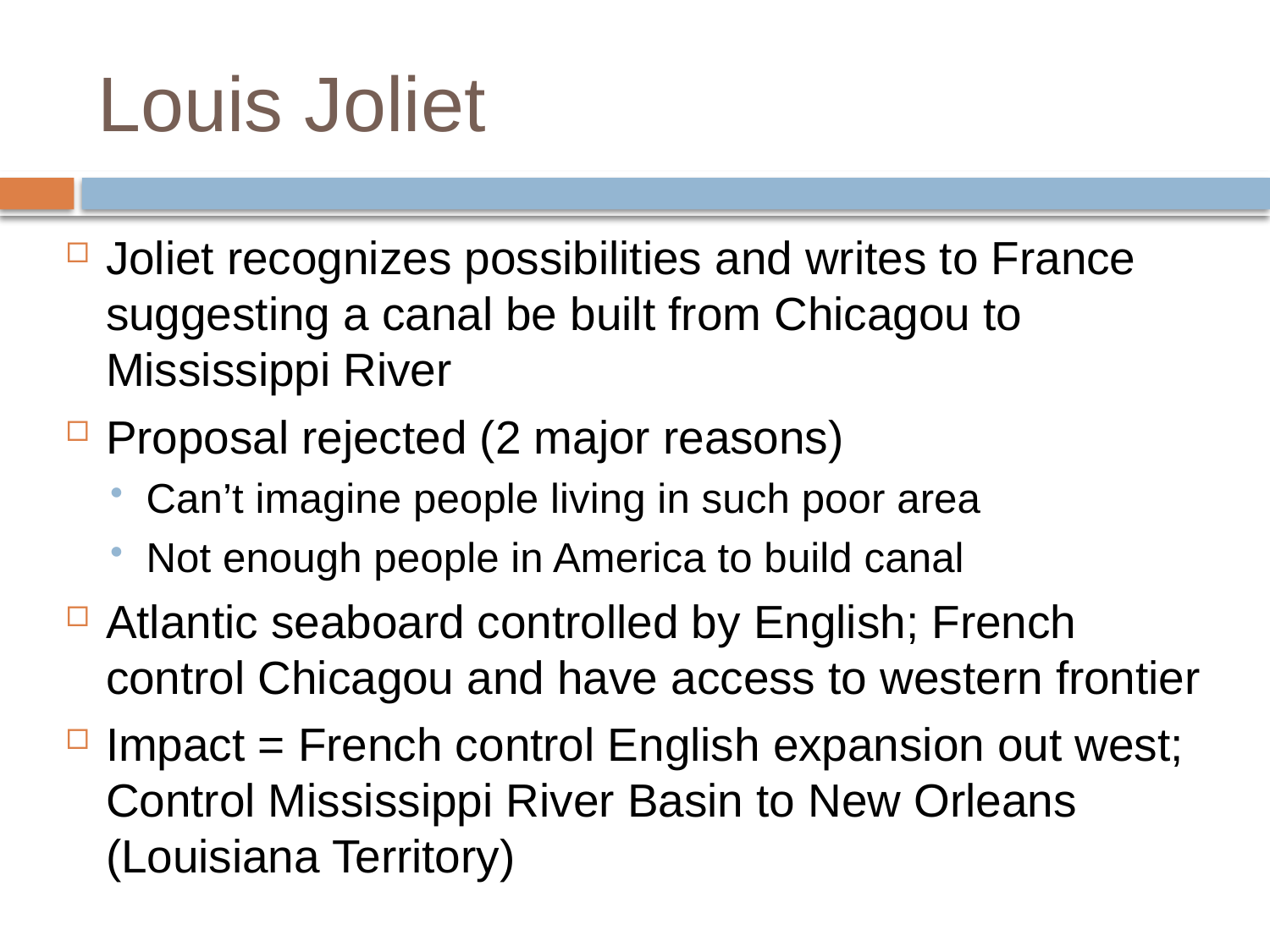

# Louis Joliet
Joliet recognizes possibilities and writes to France suggesting a canal be built from Chicagou to Mississippi River
Proposal rejected (2 major reasons)
Can’t imagine people living in such poor area
Not enough people in America to build canal
Atlantic seaboard controlled by English; French control Chicagou and have access to western frontier
Impact = French control English expansion out west; Control Mississippi River Basin to New Orleans (Louisiana Territory)